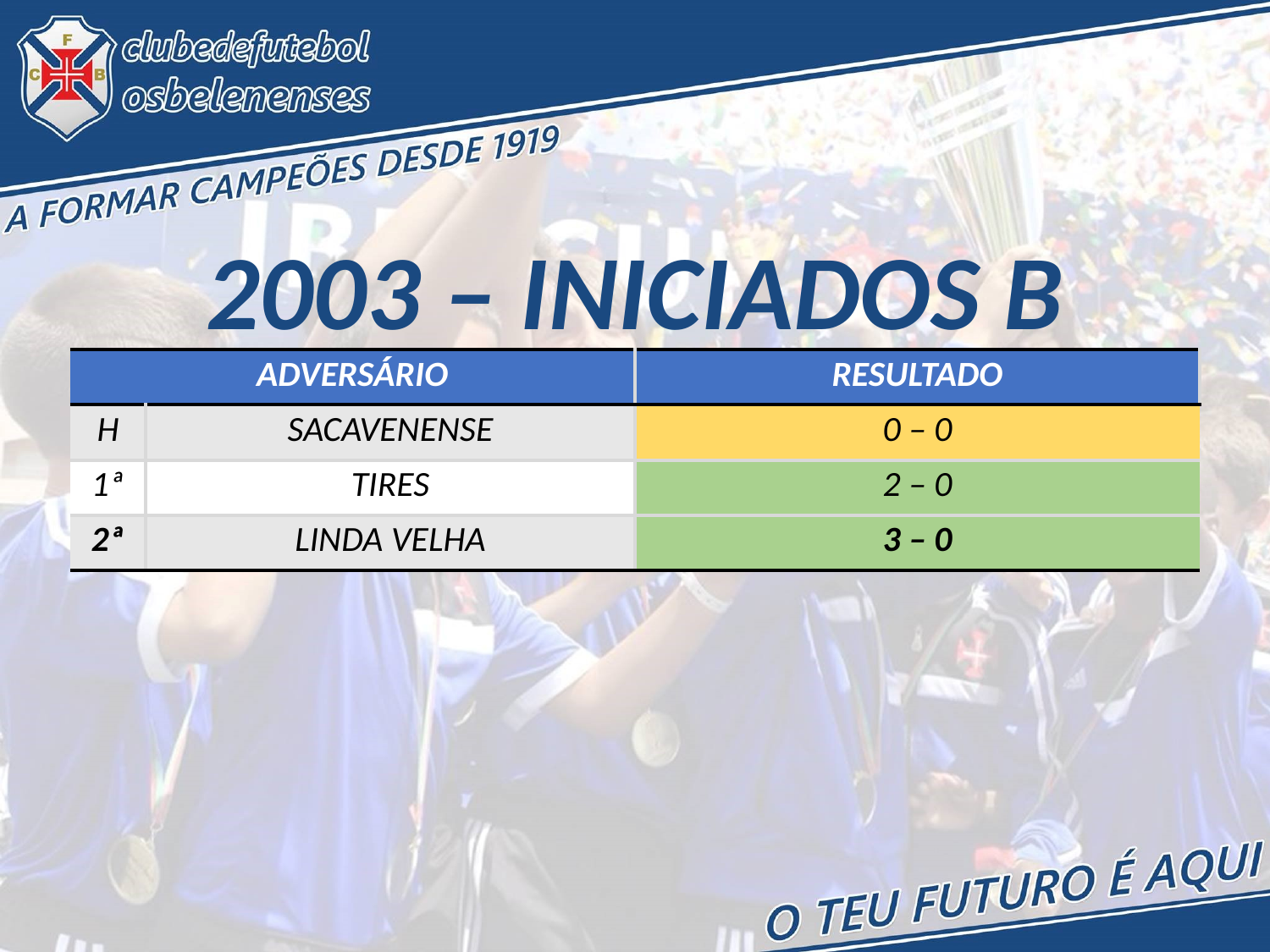

2003 – INICIADOS B
| ADVERSÁRIO |  | RESULTADO |
| --- | --- | --- |
| H | SACAVENENSE | 0 – 0 |
| 1ª | TIRES | 2 – 0 |
| 2ª | LINDA VELHA | 3 – 0 |